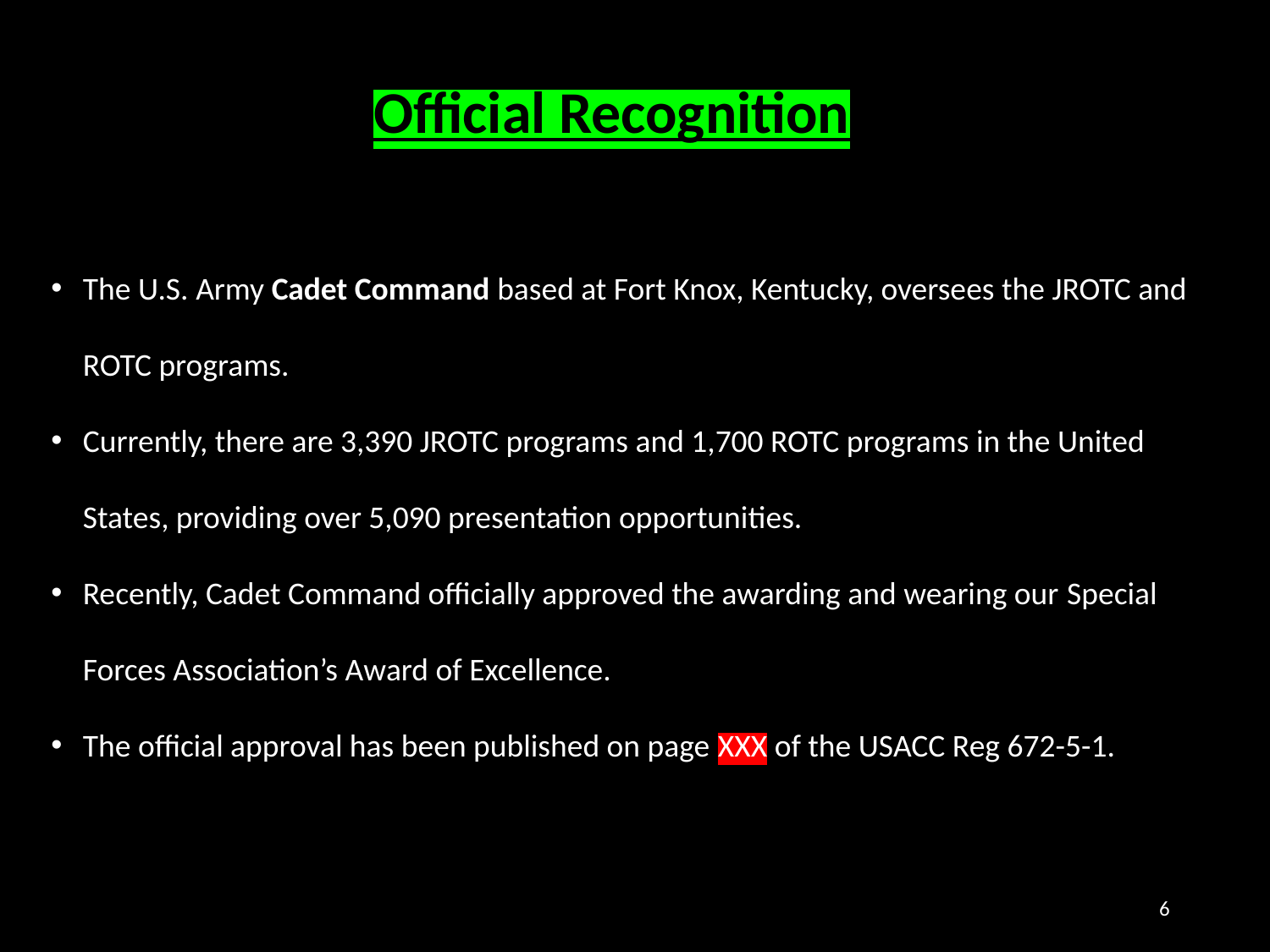

# Official Recognition
The U.S. Army Cadet Command based at Fort Knox, Kentucky, oversees the JROTC and ROTC programs.
Currently, there are 3,390 JROTC programs and 1,700 ROTC programs in the United States, providing over 5,090 presentation opportunities.
Recently, Cadet Command officially approved the awarding and wearing our Special Forces Association’s Award of Excellence.
The official approval has been published on page XXX of the USACC Reg 672-5-1.
6